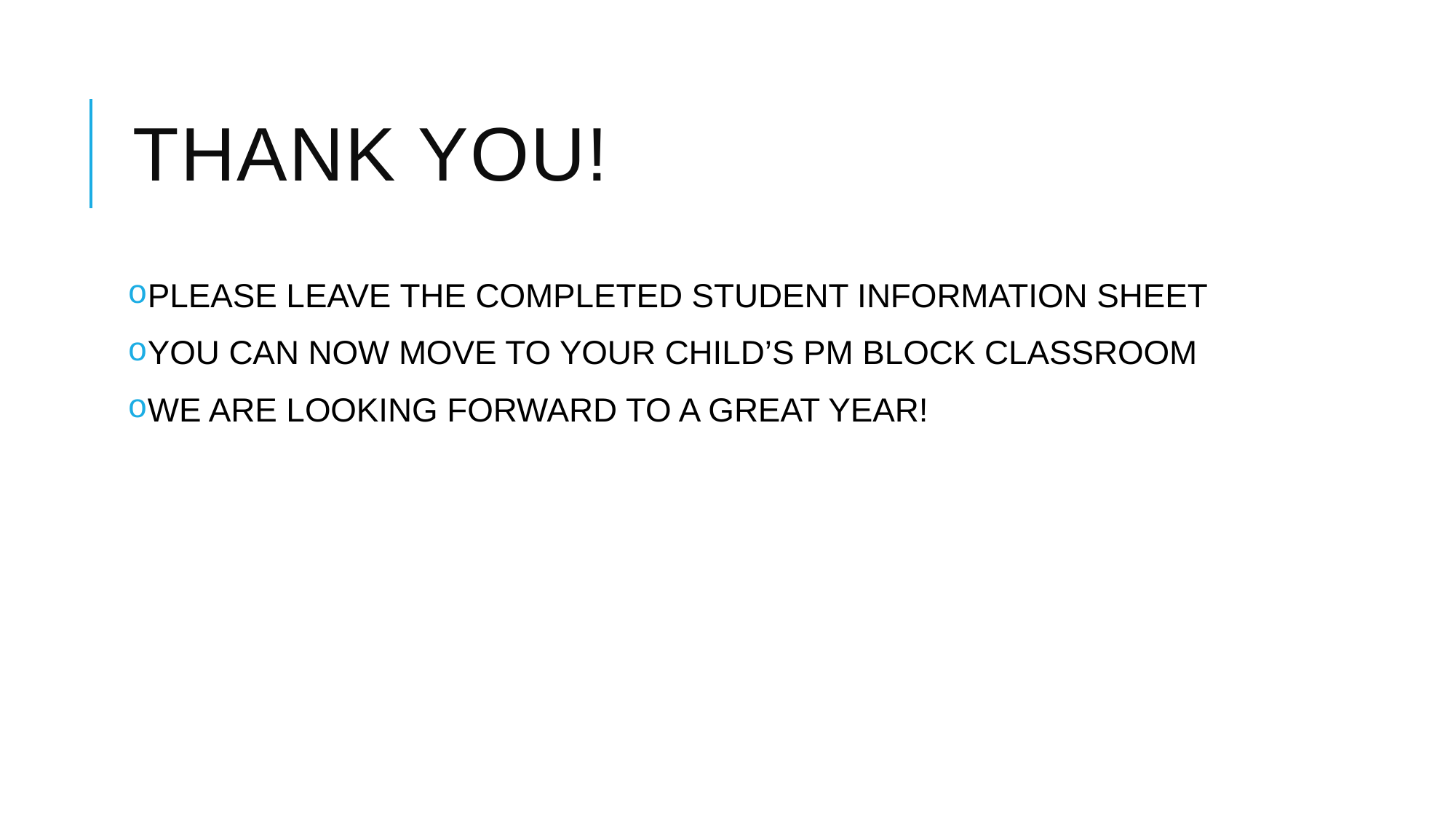

# THANK YOU!
PLEASE LEAVE THE COMPLETED STUDENT INFORMATION SHEET
YOU CAN NOW MOVE TO YOUR CHILD’S PM BLOCK CLASSROOM
WE ARE LOOKING FORWARD TO A GREAT YEAR!